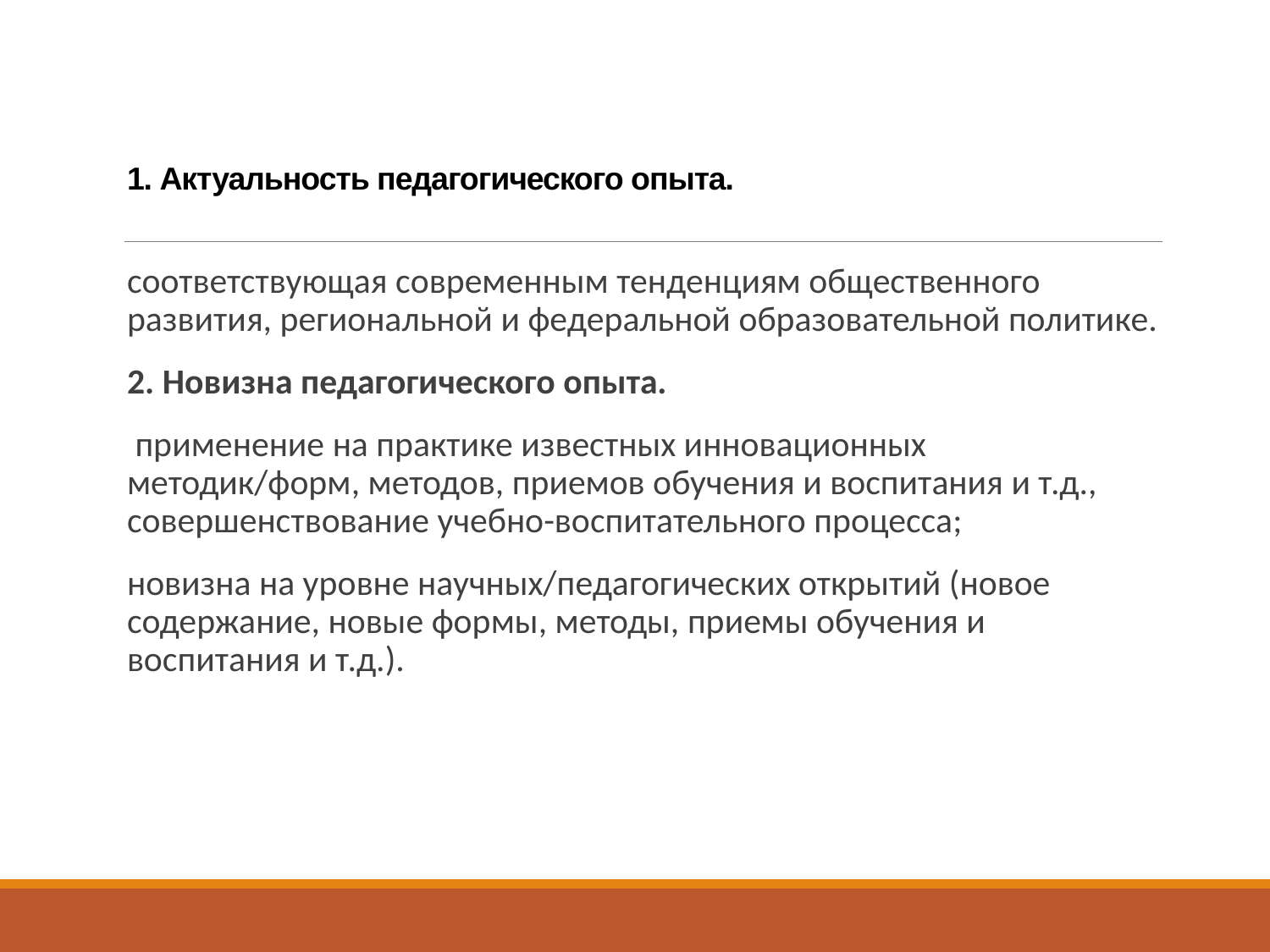

# 1. Актуальность педагогического опыта.
соответствующая современным тенденциям общественного развития, региональной и федеральной образовательной политике.
2. Новизна педагогического опыта.
 применение на практике известных инновационных методик/форм, методов, приемов обучения и воспитания и т.д., совершенствование учебно-воспитательного процесса;
новизна на уровне научных/педагогических открытий (новое содержание, новые формы, методы, приемы обучения и воспитания и т.д.).